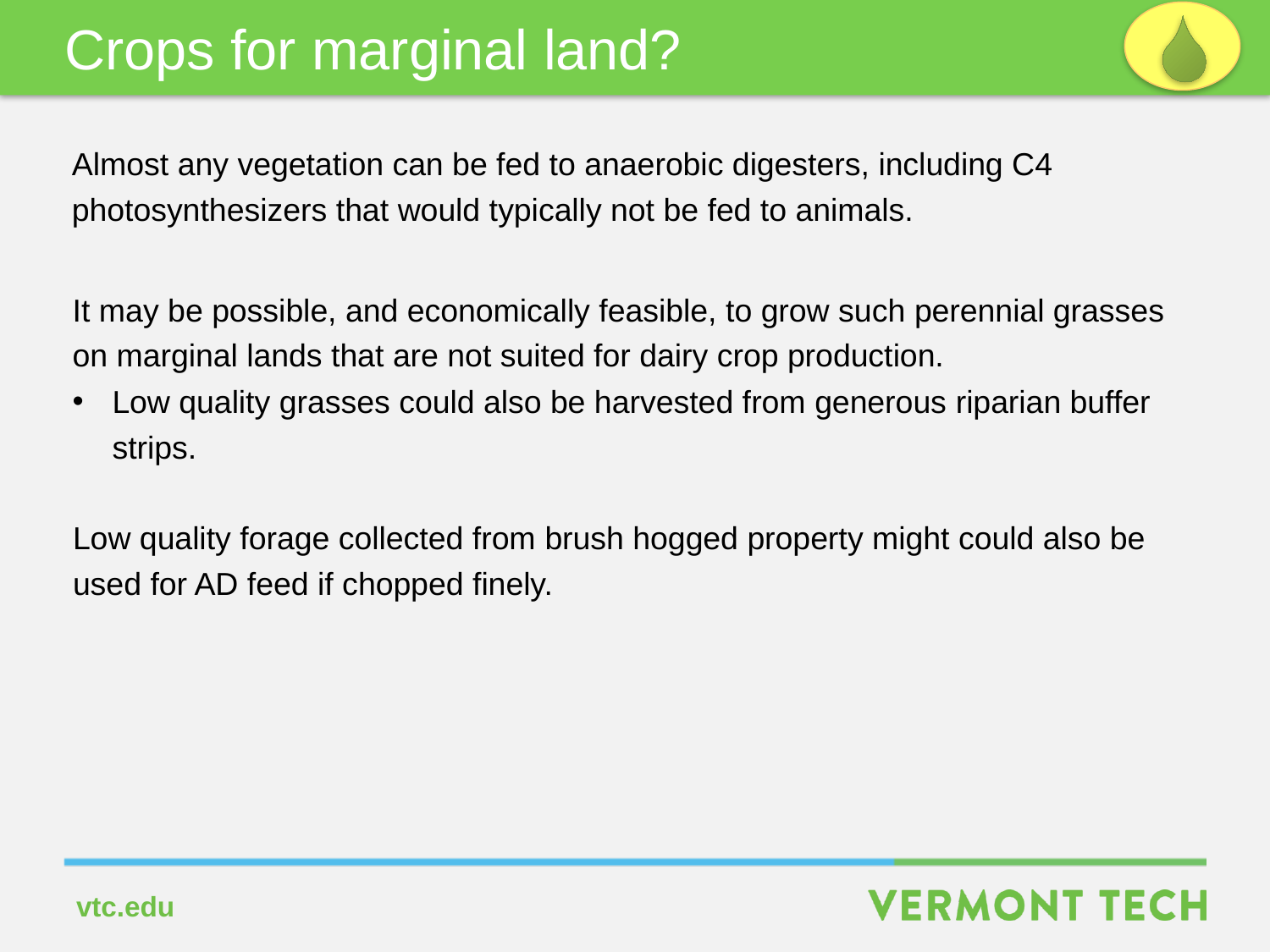

Crops for marginal land?
Almost any vegetation can be fed to anaerobic digesters, including C4 photosynthesizers that would typically not be fed to animals.
It may be possible, and economically feasible, to grow such perennial grasses on marginal lands that are not suited for dairy crop production.
Low quality grasses could also be harvested from generous riparian buffer strips.
Low quality forage collected from brush hogged property might could also be used for AD feed if chopped finely.